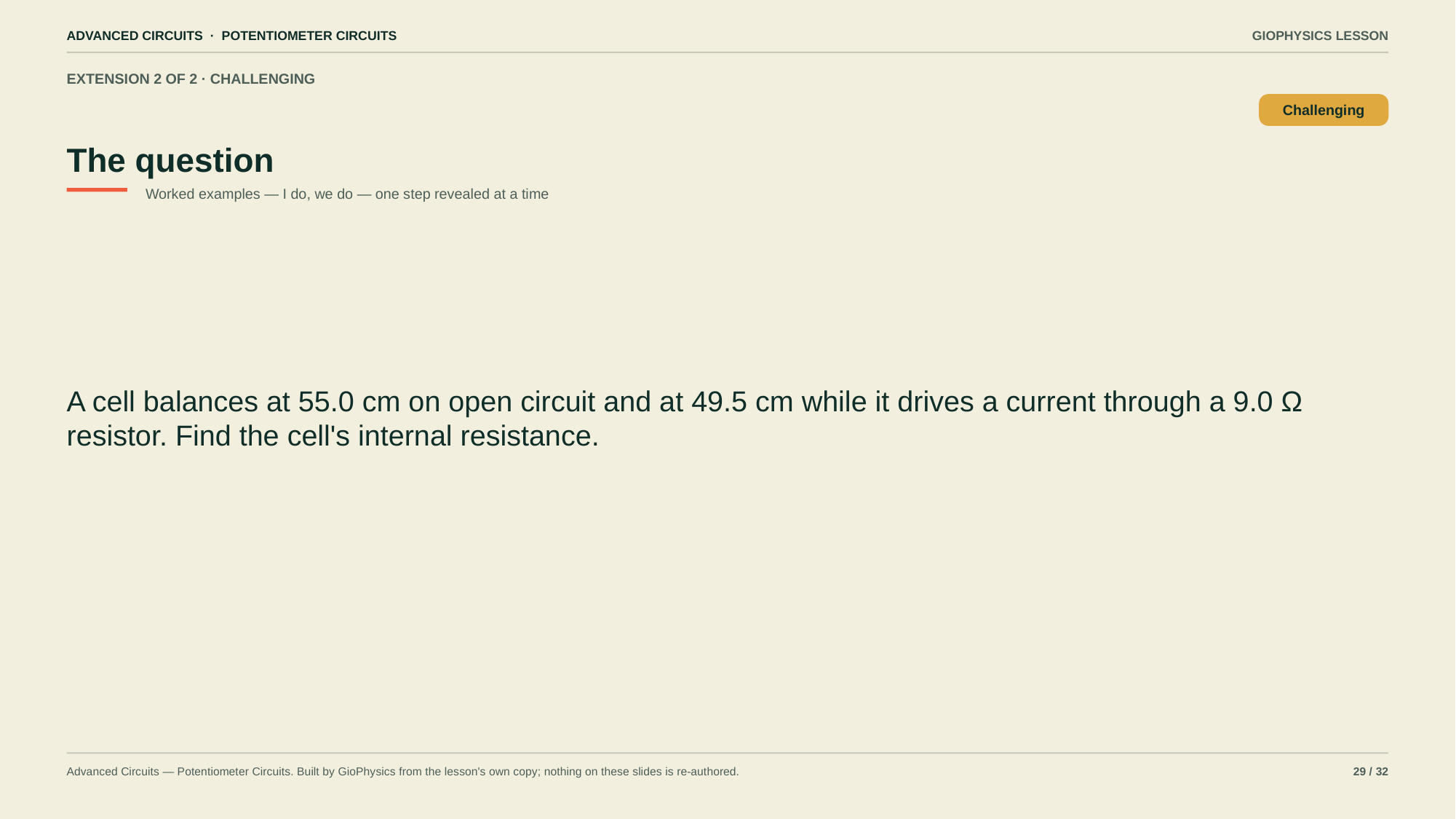

ADVANCED CIRCUITS  ·  POTENTIOMETER CIRCUITS
GIOPHYSICS LESSON

EXTENSION 2 OF 2 · CHALLENGING
The question

Challenging
Worked examples — I do, we do — one step revealed at a time

A cell balances at 55.0 cm on open circuit and at 49.5 cm while it drives a current through a 9.0 Ω resistor. Find the cell's internal resistance.

Advanced Circuits — Potentiometer Circuits. Built by GioPhysics from the lesson's own copy; nothing on these slides is re-authored.
29 / 32